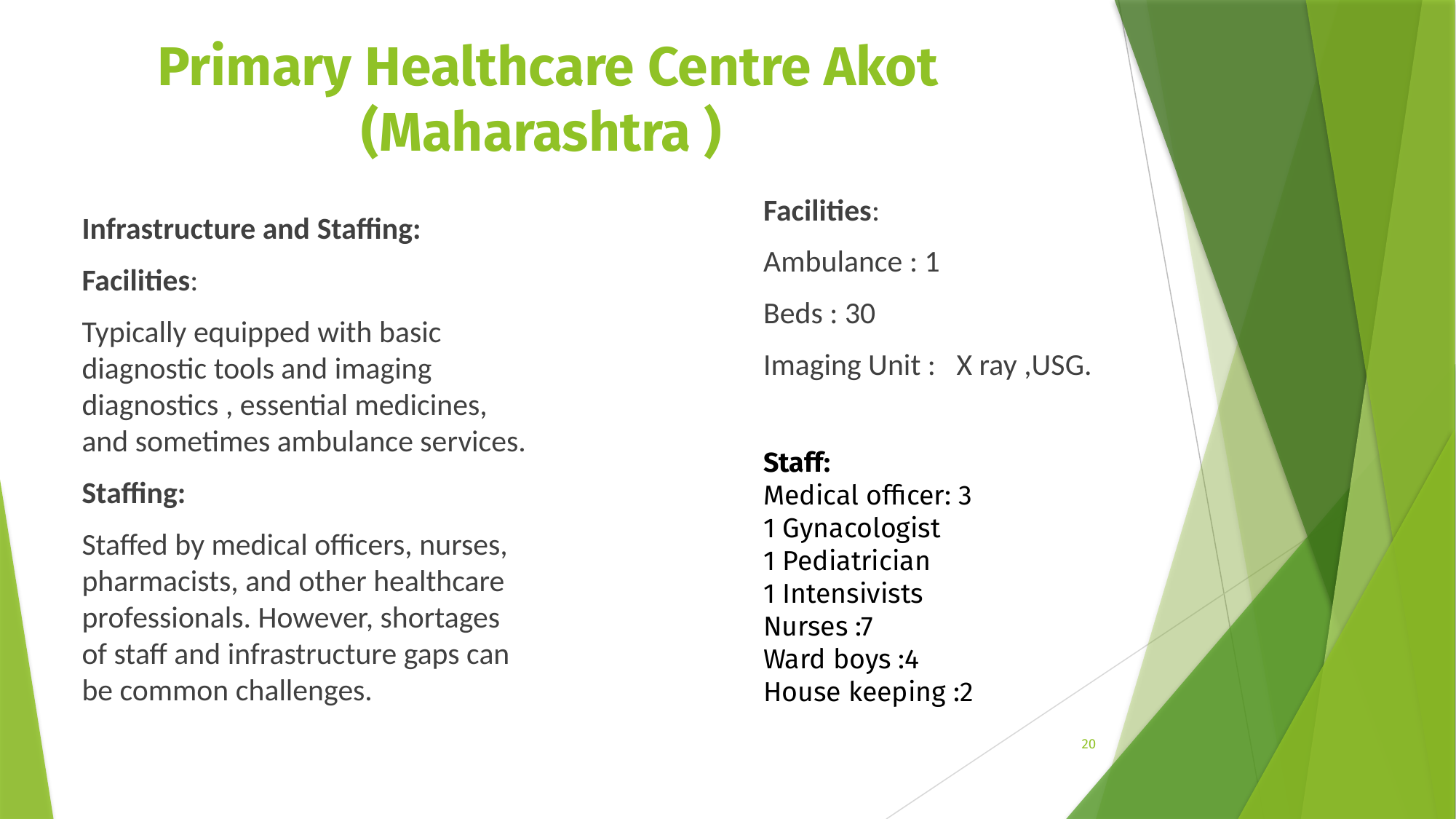

# Primary Healthcare Centre Akot (Maharashtra )
Facilities:
Ambulance : 1
Beds : 30
Imaging Unit :   X ray ,USG.

Staff:
Medical officer: 3
1 Gynacologist
1 Pediatrician
1 Intensivists
Nurses :7
Ward boys :4
House keeping :2

Infrastructure and Staffing:
Facilities:
Typically equipped with basic diagnostic tools and imaging diagnostics , essential medicines, and sometimes ambulance services.
Staffing:
Staffed by medical officers, nurses, pharmacists, and other healthcare professionals. However, shortages of staff and infrastructure gaps can be common challenges.
20